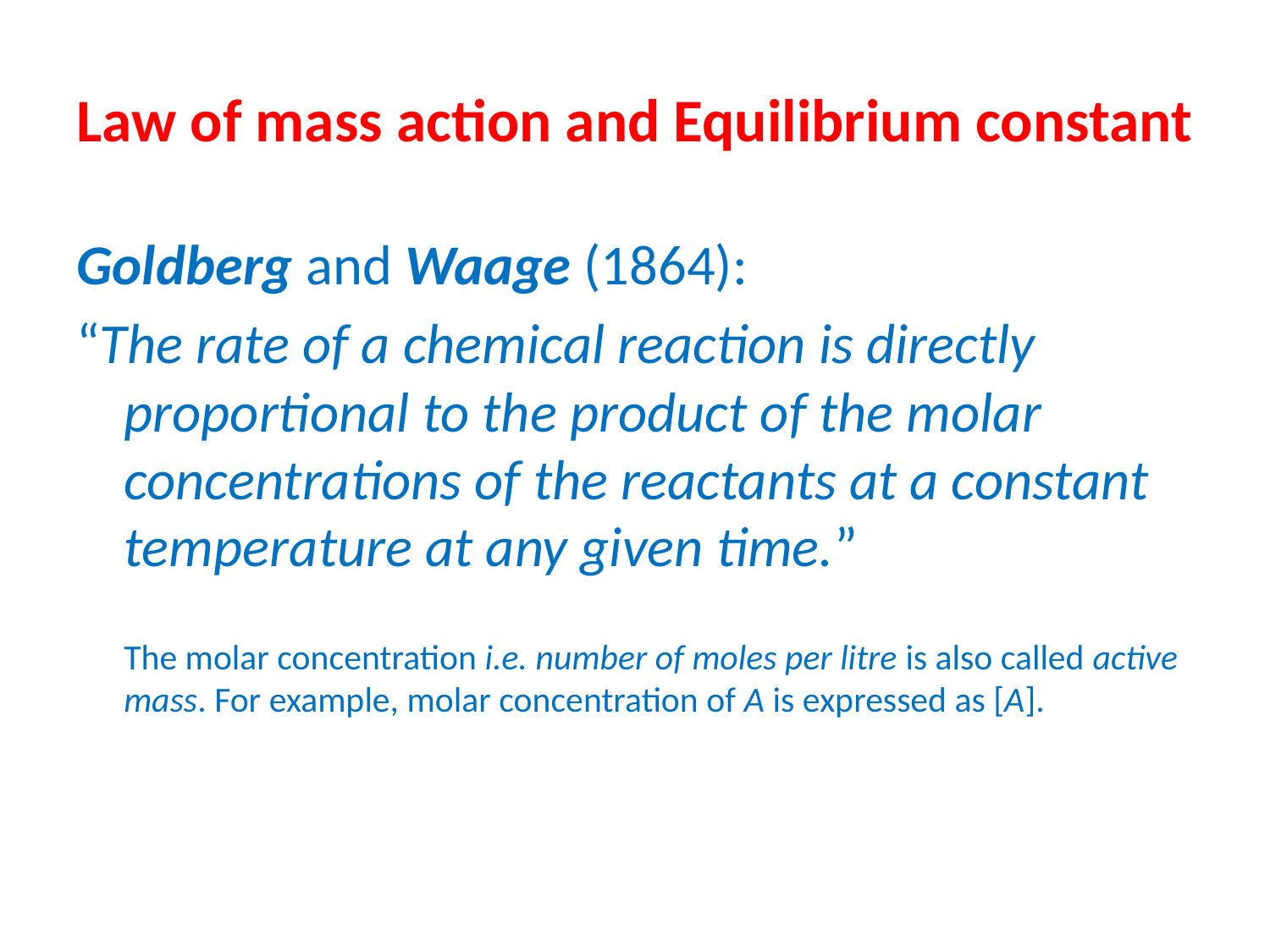

# Law of mass action and Equilibrium constant
Goldberg and Waage (1864):
“The rate of a chemical reaction is directly proportional to the product of the molar concentrations of the reactants at a constant temperature at any given time.”

	The molar concentration i.e. number of moles per litre is also called active mass. For example, molar concentration of A is expressed as [A].